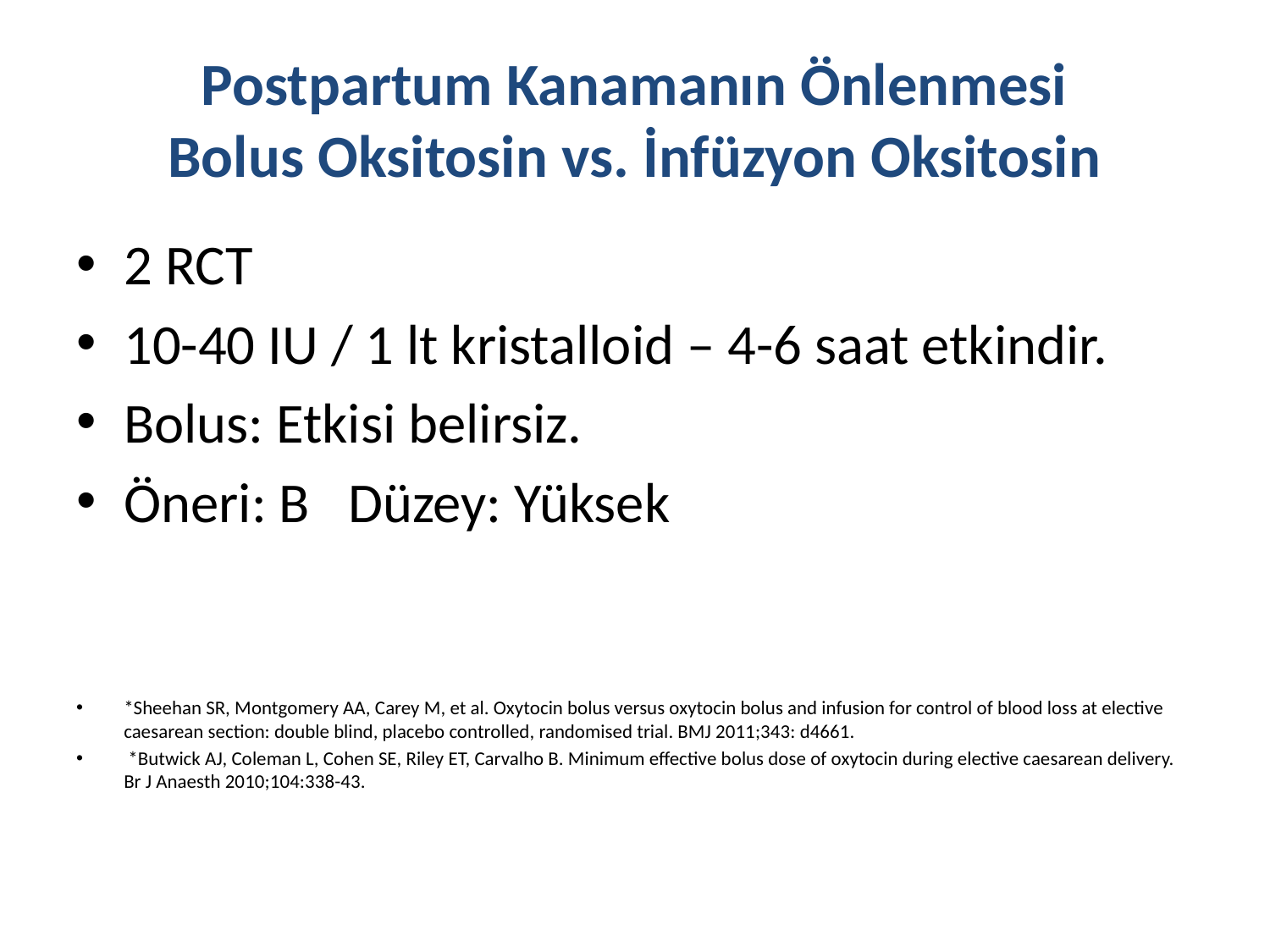

# Postpartum Kanamanın Önlenmesi Bolus Oksitosin vs. İnfüzyon Oksitosin
2 RCT
10-40 IU / 1 lt kristalloid – 4-6 saat etkindir.
Bolus: Etkisi belirsiz.
Öneri: B   Düzey: Yüksek

*Sheehan SR, Montgomery AA, Carey M, et al. Oxytocin bolus versus oxytocin bolus and infusion for control of blood loss at elective caesarean section: double blind, placebo controlled, randomised trial. BMJ 2011;343: d4661.
 *Butwick AJ, Coleman L, Cohen SE, Riley ET, Carvalho B. Minimum effective bolus dose of oxytocin during elective caesarean delivery. Br J Anaesth 2010;104:338-43.